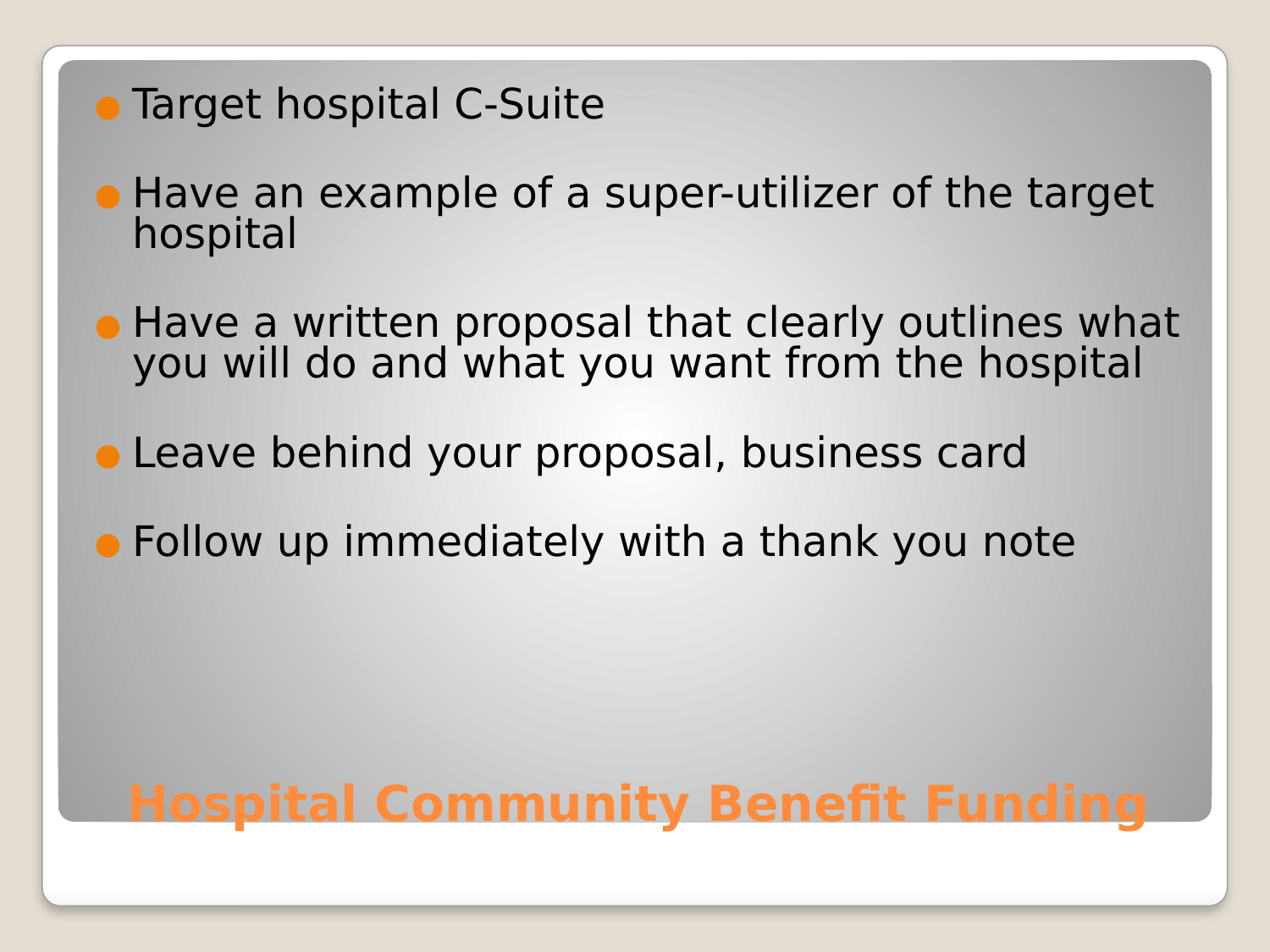

Target hospital C-Suite

Have an example of a super-utilizer of the target hospital

Have a written proposal that clearly outlines what you will do and what you want from the hospital

Leave behind your proposal, business card

Follow up immediately with a thank you note

# Hospital Community Benefit Funding